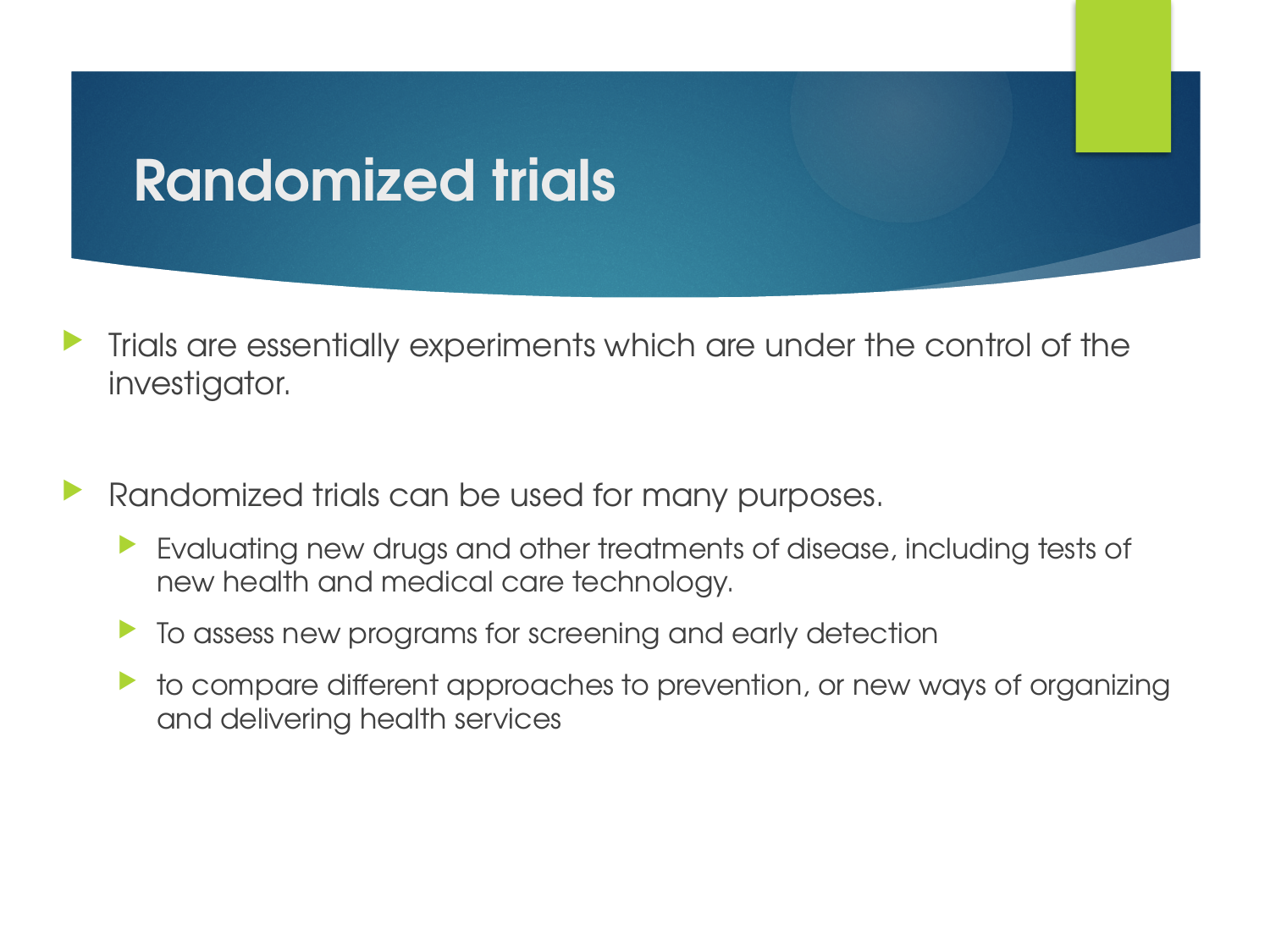

# Randomized trials
Trials are essentially experiments which are under the control of the investigator.

Randomized trials can be used for many purposes.
Evaluating new drugs and other treatments of disease, including tests of new health and medical care technology.
To assess new programs for screening and early detection
to compare different approaches to prevention, or new ways of organizing and delivering health services